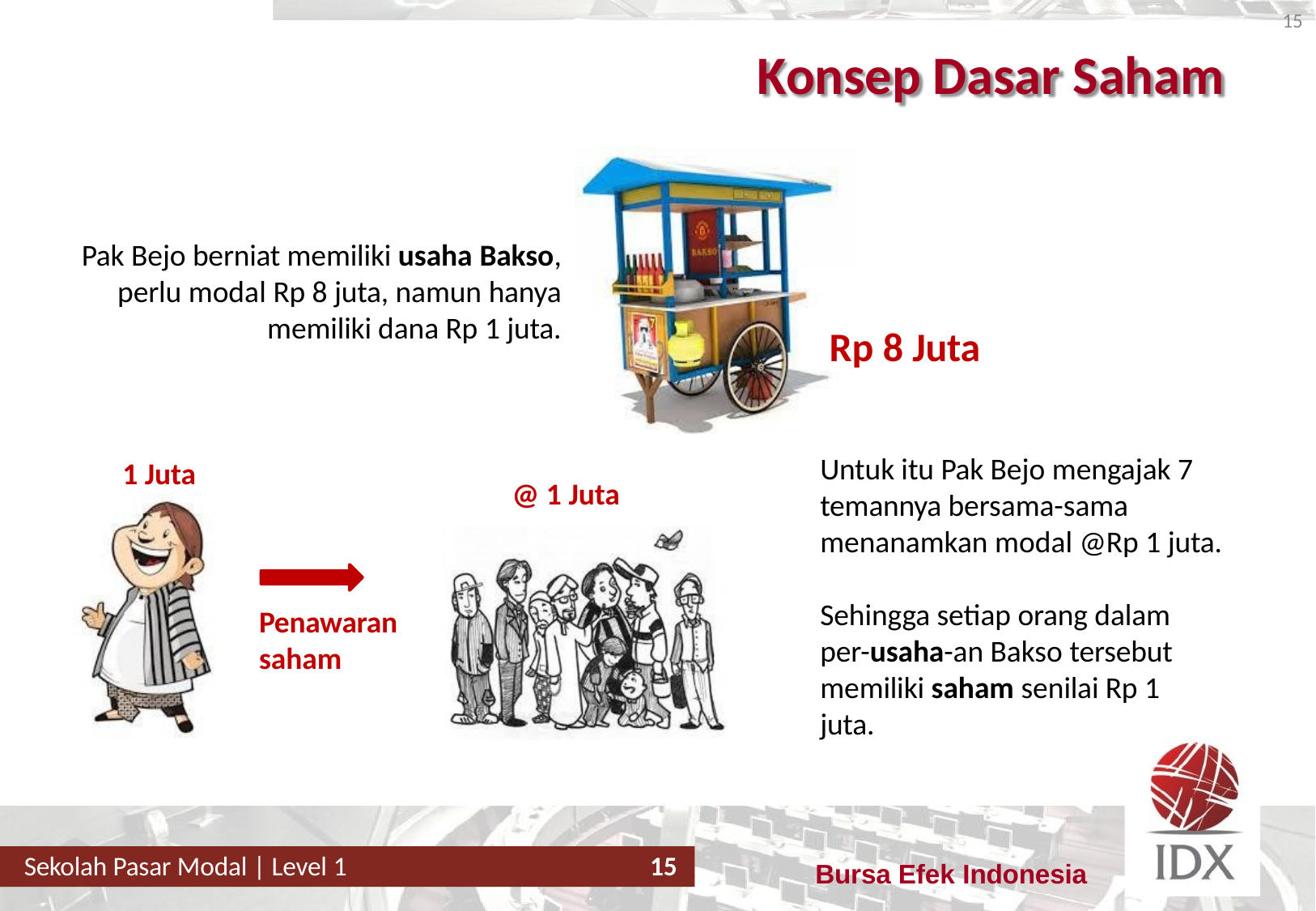

15

# Konsep Dasar Saham

Pak Bejo berniat memiliki usaha Bakso,
perlu modal Rp 8 juta, namun hanya
memiliki dana Rp 1 juta.
Rp 8 Juta
Untuk itu Pak Bejo mengajak 7  temannya bersama-sama  menanamkan modal @Rp 1 juta.
1 Juta
@ 1 Juta

Sehingga setiap orang dalam  per-usaha-an Bakso tersebut
memiliki saham senilai Rp 1 juta.
Penawaran
saham
Sekolah Pasar Modal | Level 1
15
Bursa Efek Indonesia